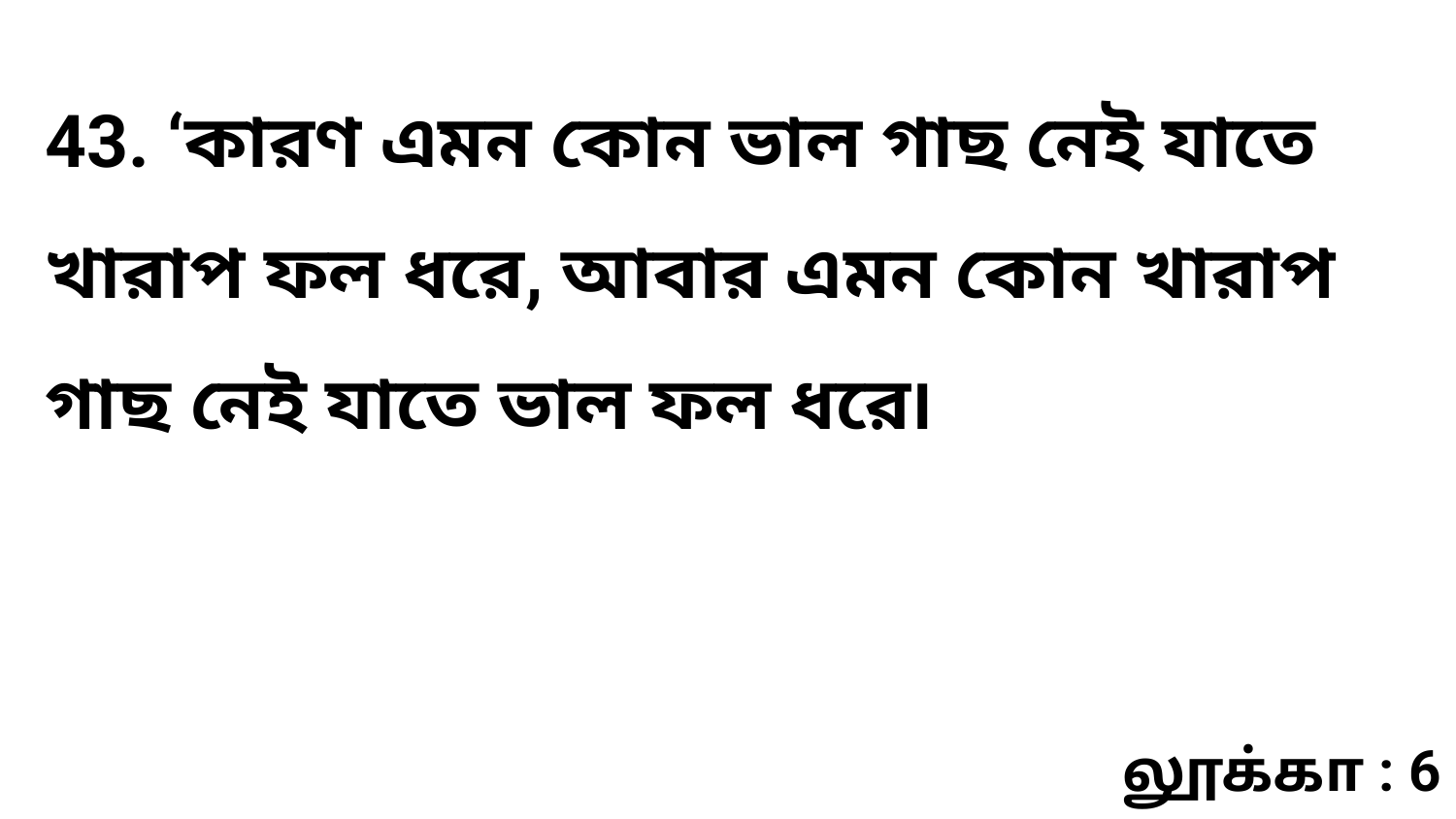

43. ‘কারণ এমন কোন ভাল গাছ নেই যাতে খারাপ ফল ধরে, আবার এমন কোন খারাপ গাছ নেই যাতে ভাল ফল ধরে৷
லூக்கா : 6